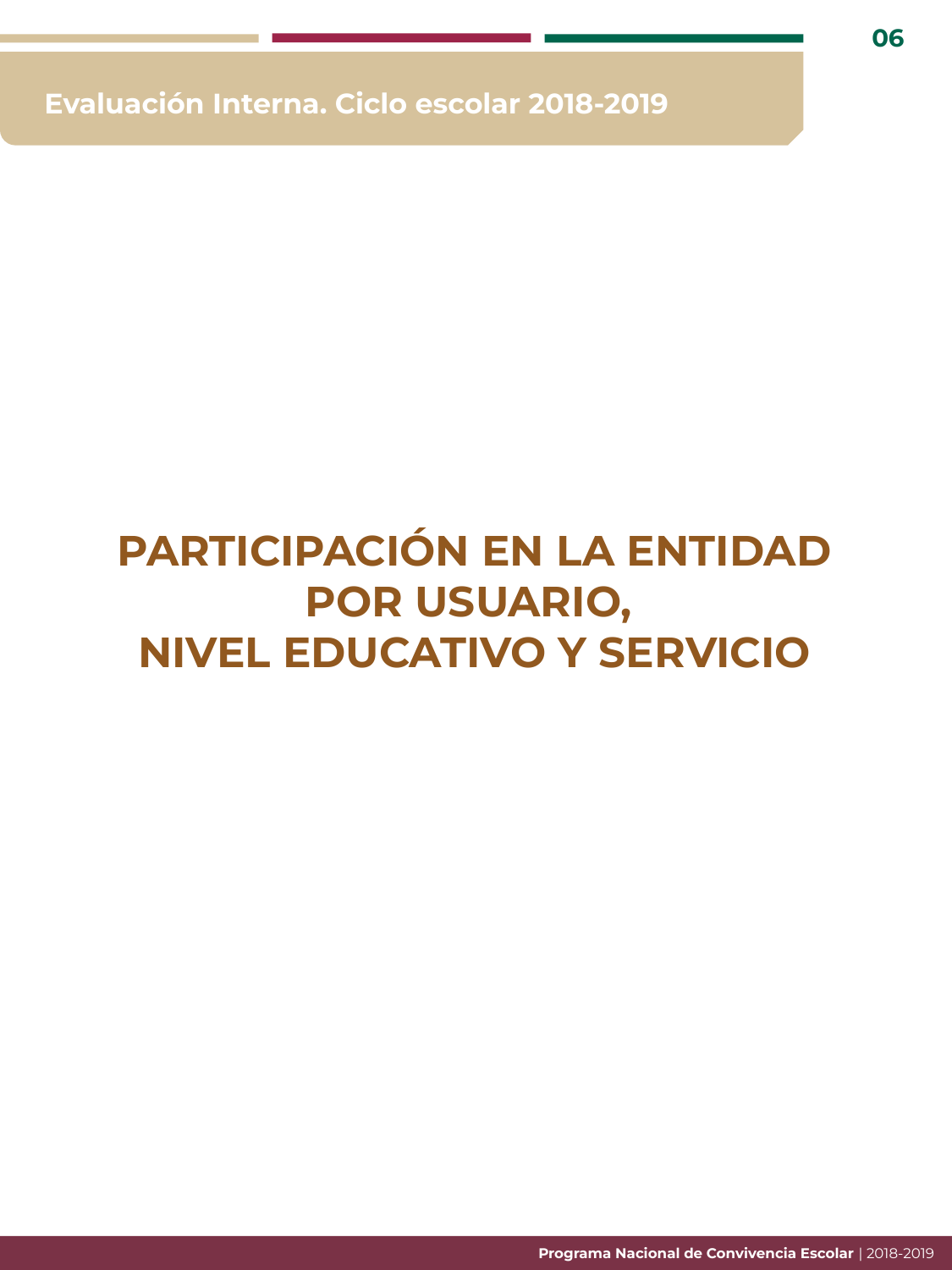

06
Evaluación Interna. Ciclo escolar 2018-2019
PARTICIPACIÓN en la entidad por USUARIO,
NIVEL EDUCATIVO y servicio